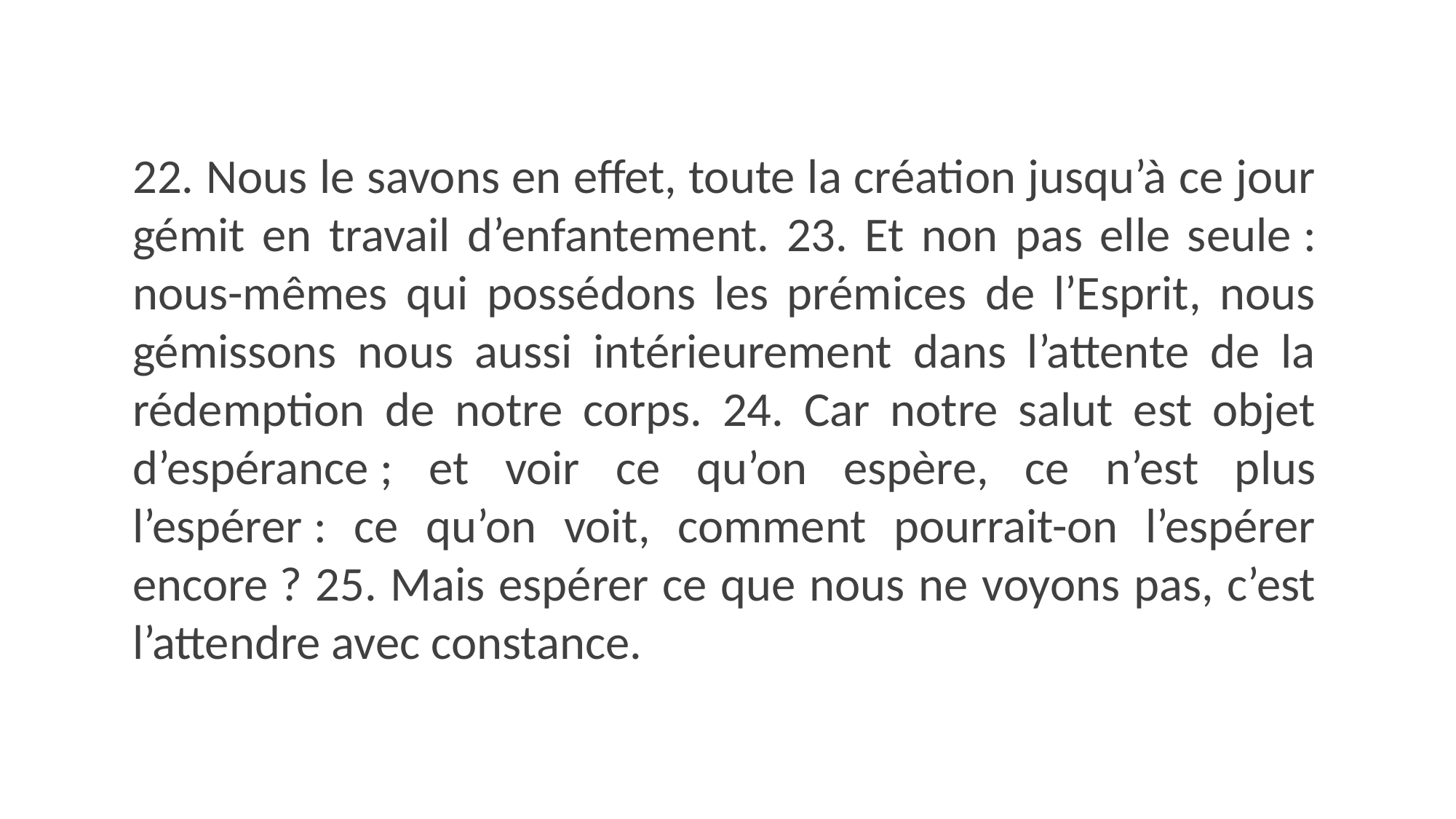

22. Nous le savons en effet, toute la création jusqu’à ce jour gémit en travail d’enfantement. 23. Et non pas elle seule : nous-mêmes qui possédons les prémices de l’Esprit, nous gémissons nous aussi intérieurement dans l’attente de la rédemption de notre corps. 24. Car notre salut est objet d’espérance ; et voir ce qu’on espère, ce n’est plus l’espérer : ce qu’on voit, comment pourrait-on l’espérer encore ? 25. Mais espérer ce que nous ne voyons pas, c’est l’attendre avec constance.